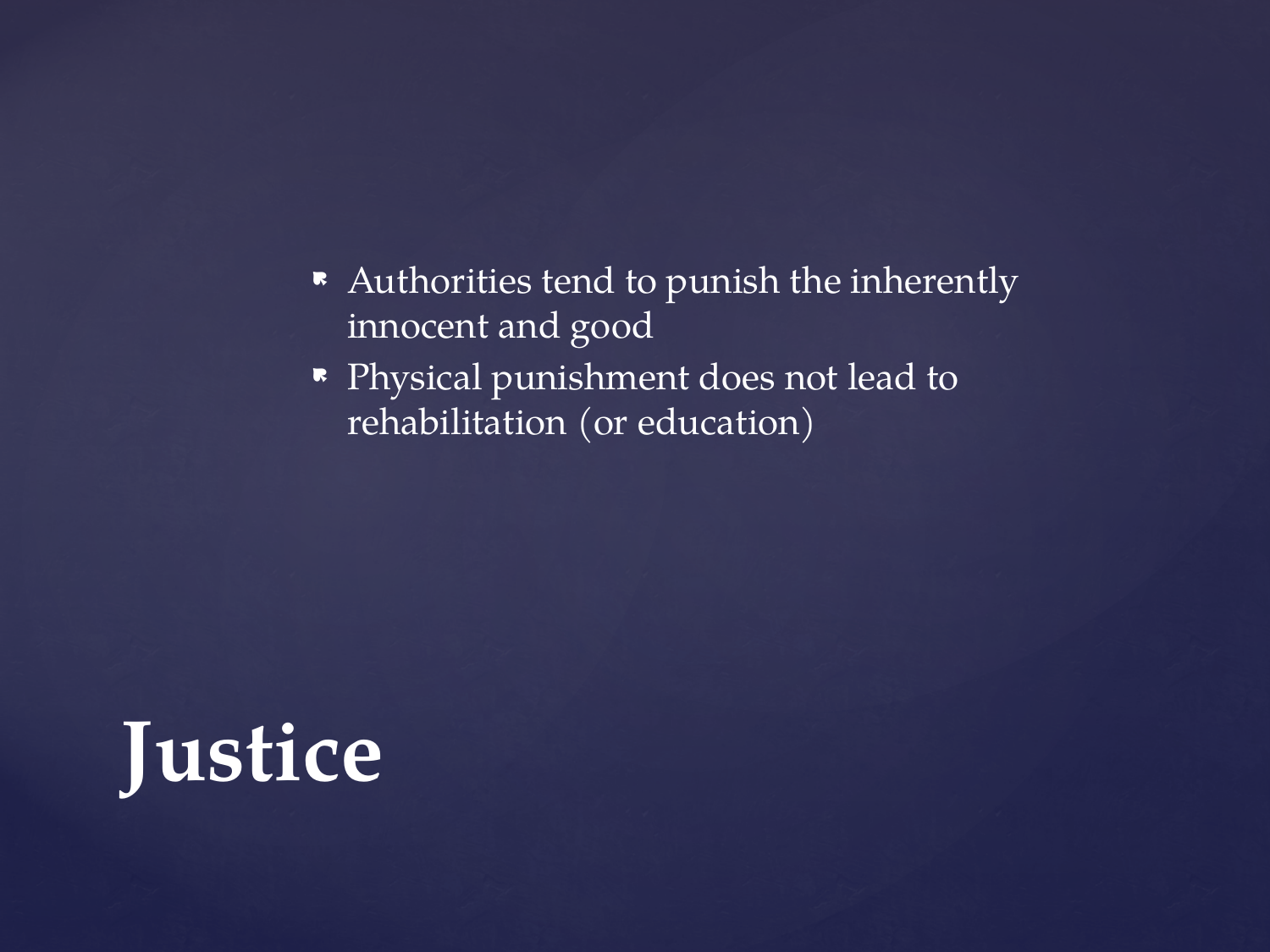

Authorities tend to punish the inherently innocent and good
Physical punishment does not lead to rehabilitation (or education)
# Justice